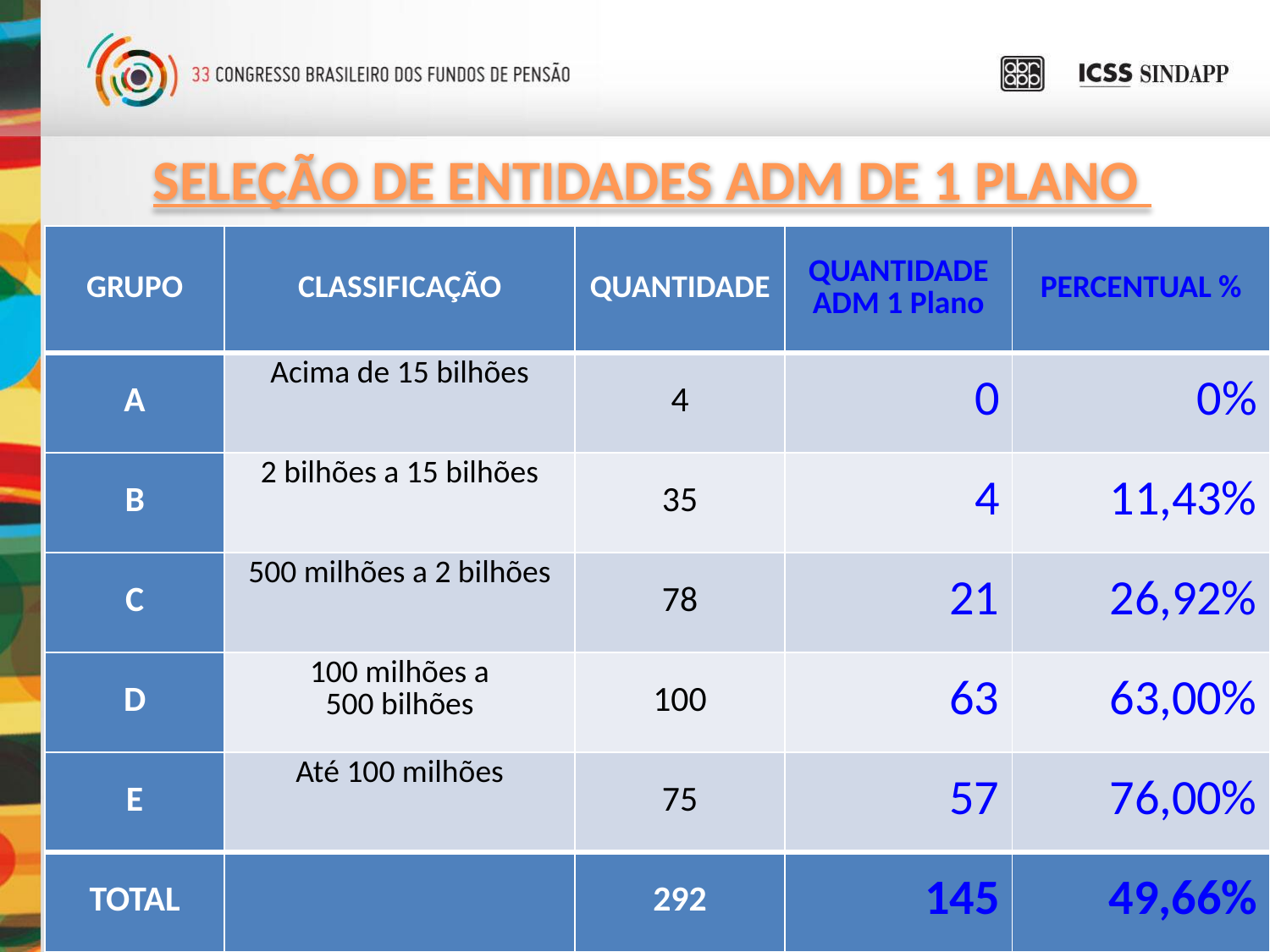

SELEÇÃO DE ENTIDADES ADM DE 1 PLANO
| GRUPO | CLASSIFICAÇÃO | QUANTIDADE | QUANTIDADE ADM 1 Plano | PERCENTUAL % |
| --- | --- | --- | --- | --- |
| A | Acima de 15 bilhões | 4 | 0 | 0% |
| B | 2 bilhões a 15 bilhões | 35 | 4 | 11,43% |
| C | 500 milhões a 2 bilhões | 78 | 21 | 26,92% |
| D | 100 milhões a 500 bilhões | 100 | 63 | 63,00% |
| E | Até 100 milhões | 75 | 57 | 76,00% |
| TOTAL |  | 292 | 145 | 49,66% |